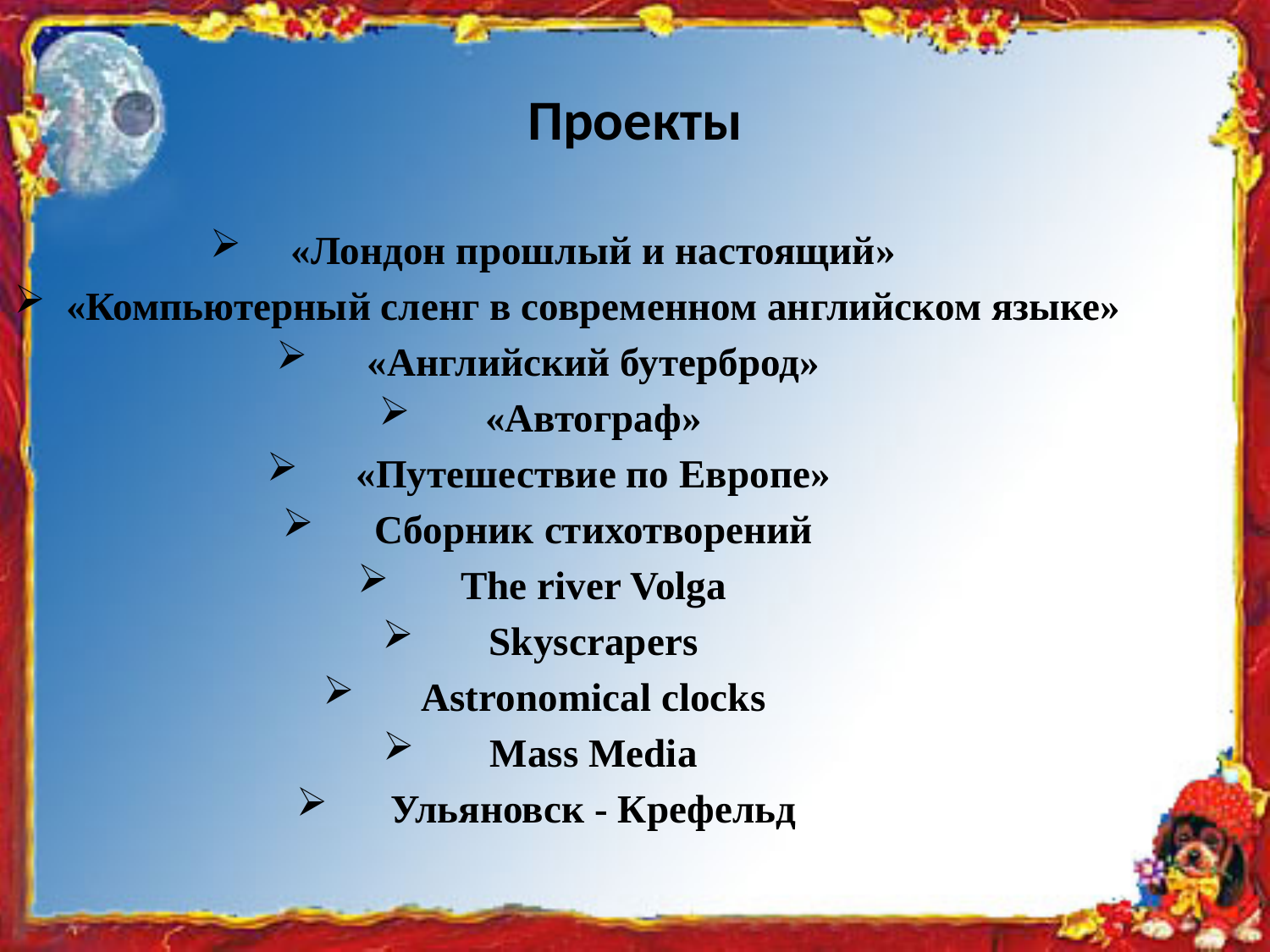

# Проекты
«Лондон прошлый и настоящий»
«Компьютерный сленг в современном английском языке»
«Английский бутерброд»
«Автограф»
«Путешествие по Европе»
Сборник стихотворений
The river Volga
Skyscrapers
Astronomical clocks
Mass Media
Ульяновск - Крефельд